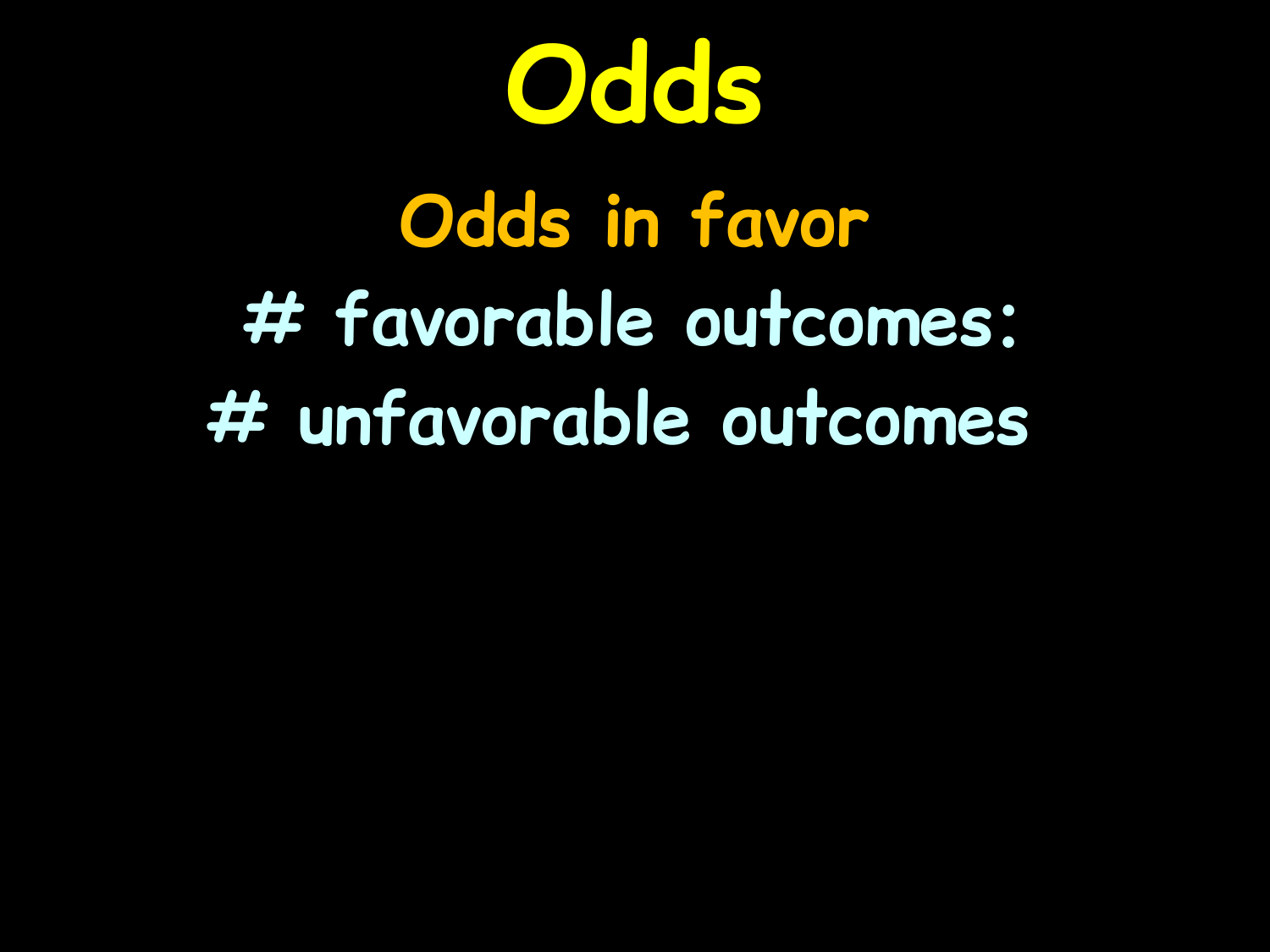

# Odds
Odds in favor
# favorable outcomes:
# unfavorable outcomes